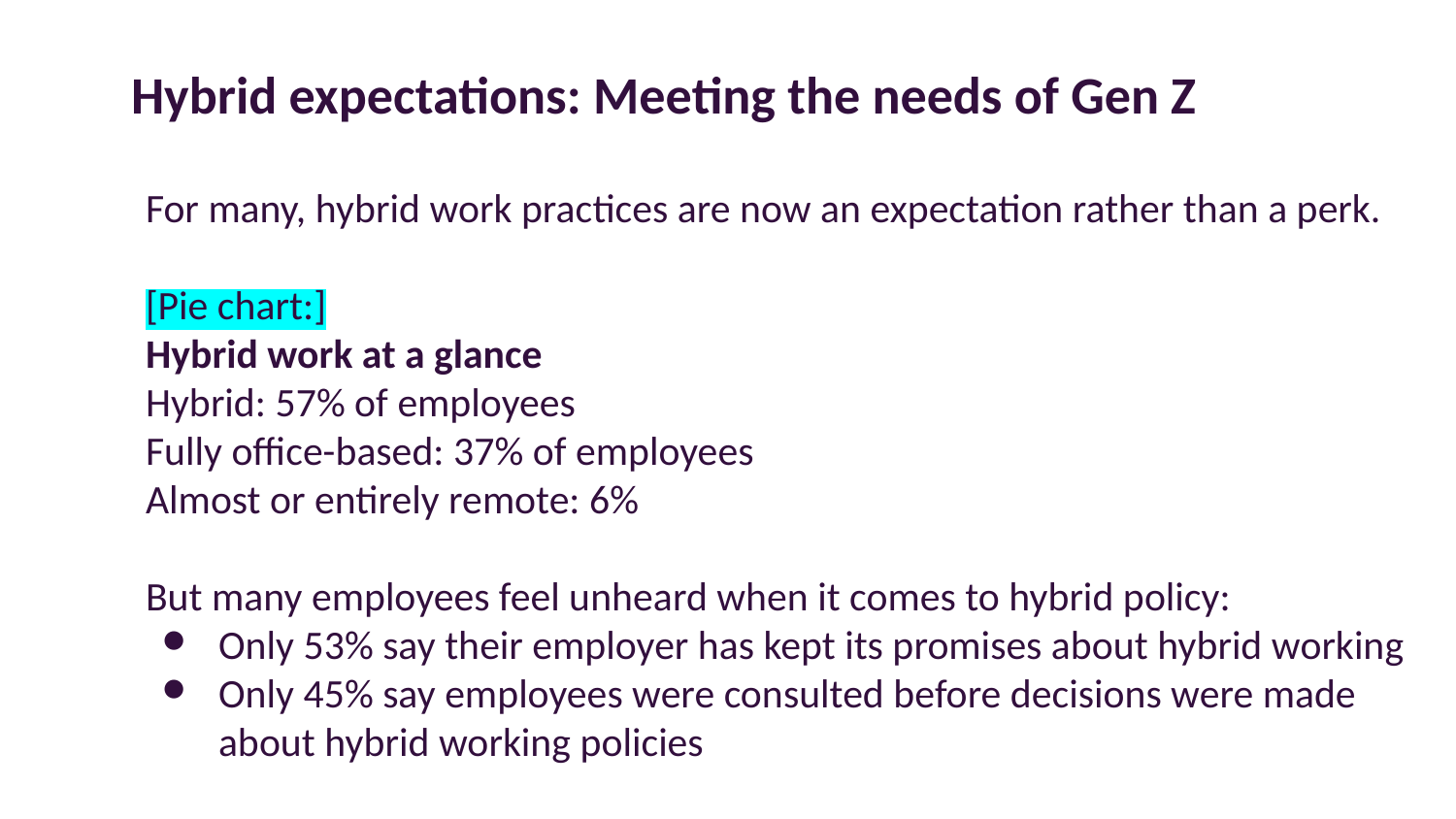

Hybrid expectations: Meeting the needs of Gen Z

For many, hybrid work practices are now an expectation rather than a perk.

[Pie chart:]
Hybrid work at a glance
Hybrid: 57% of employees
Fully office-based: 37% of employees
Almost or entirely remote: 6%

But many employees feel unheard when it comes to hybrid policy:
Only 53% say their employer has kept its promises about hybrid working
Only 45% say employees were consulted before decisions were made about hybrid working policies